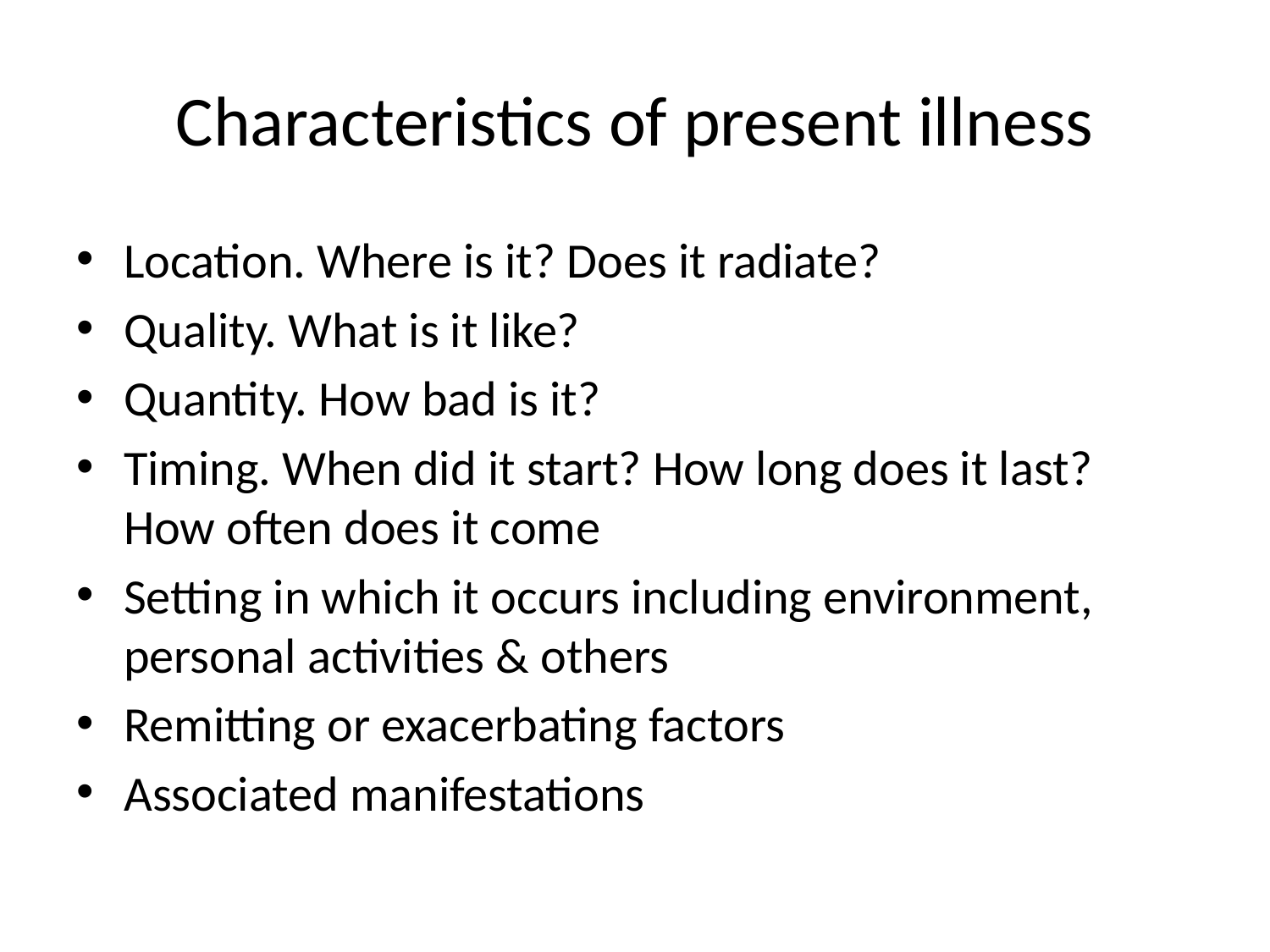

# Characteristics of present illness
Location. Where is it? Does it radiate?
Quality. What is it like?
Quantity. How bad is it?
Timing. When did it start? How long does it last? How often does it come
Setting in which it occurs including environment, personal activities & others
Remitting or exacerbating factors
Associated manifestations